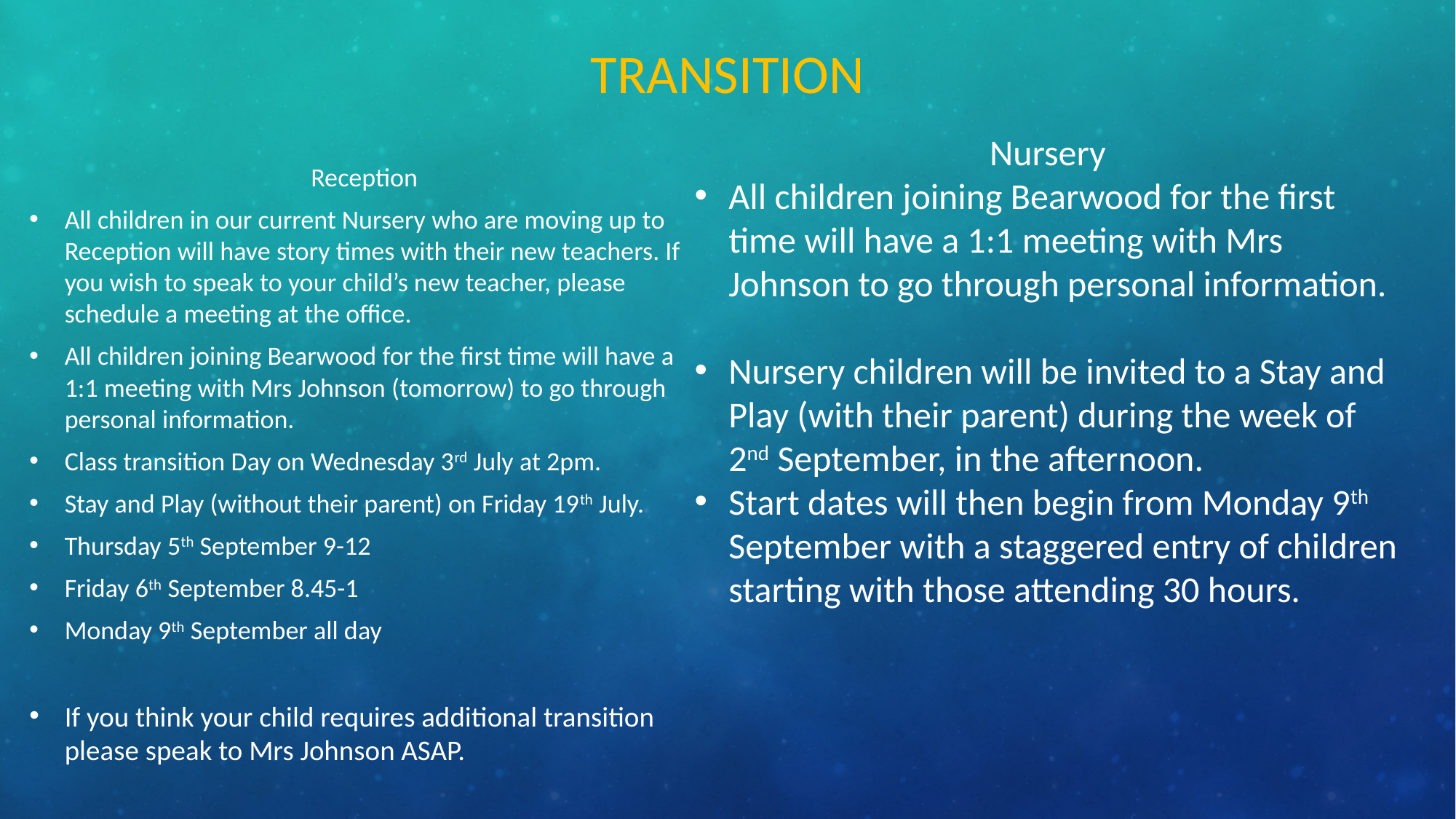

# Transition
Nursery
All children joining Bearwood for the first time will have a 1:1 meeting with Mrs Johnson to go through personal information.

Nursery children will be invited to a Stay and Play (with their parent) during the week of 2nd September, in the afternoon.
Start dates will then begin from Monday 9th September with a staggered entry of children starting with those attending 30 hours.
Reception
All children in our current Nursery who are moving up to Reception will have story times with their new teachers. If you wish to speak to your child’s new teacher, please schedule a meeting at the office.
All children joining Bearwood for the first time will have a 1:1 meeting with Mrs Johnson (tomorrow) to go through personal information.
Class transition Day on Wednesday 3rd July at 2pm.
Stay and Play (without their parent) on Friday 19th July.
Thursday 5th September 9-12
Friday 6th September 8.45-1
Monday 9th September all day

If you think your child requires additional transition please speak to Mrs Johnson ASAP.